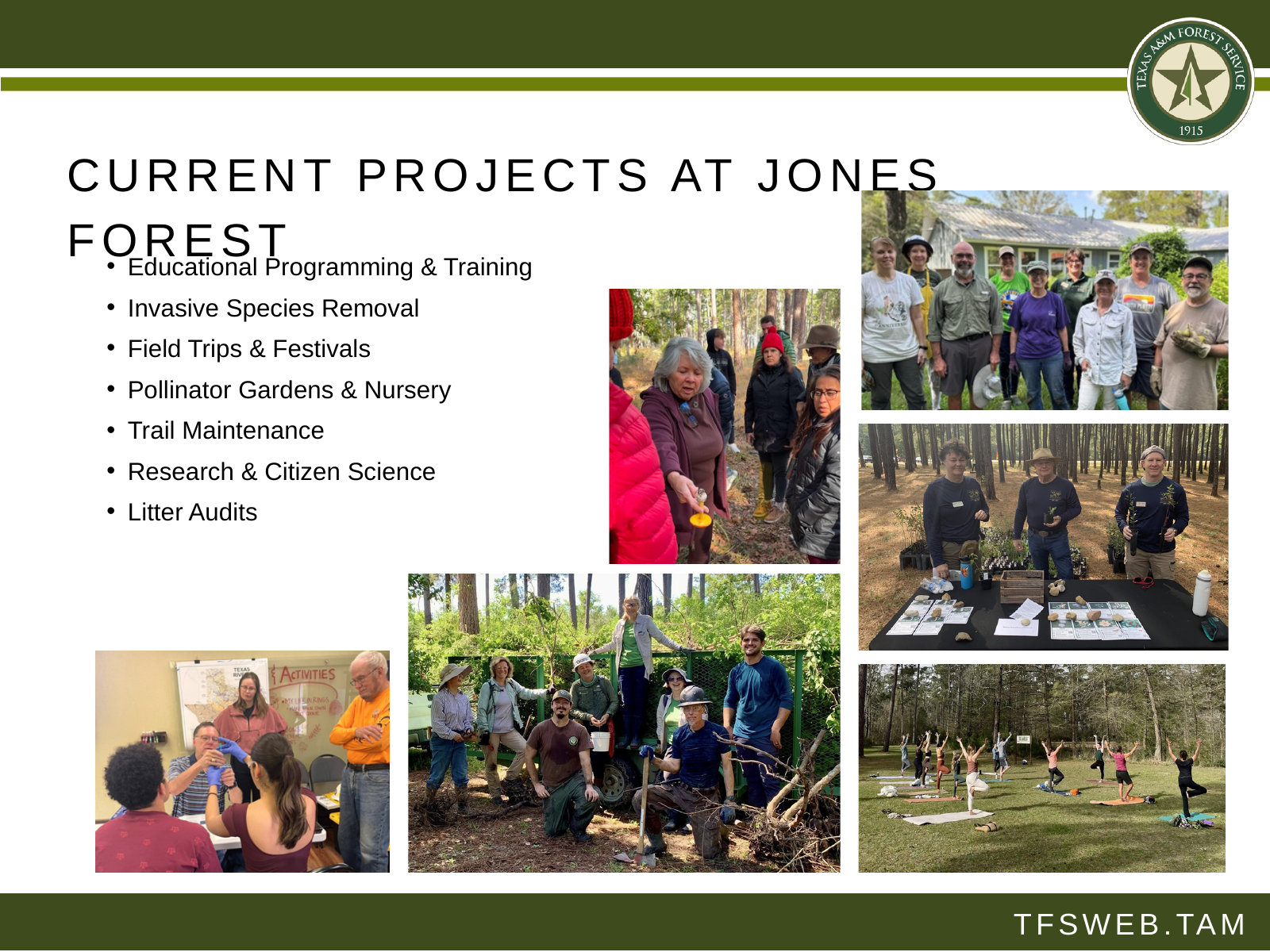

CURRENT PROJECTS AT JONES FOREST

Educational Programming & Training
Invasive Species Removal
Field Trips & Festivals
Pollinator Gardens & Nursery
Trail Maintenance
Research & Citizen Science
Litter Audits

TFSWEB.TAMU.EDU